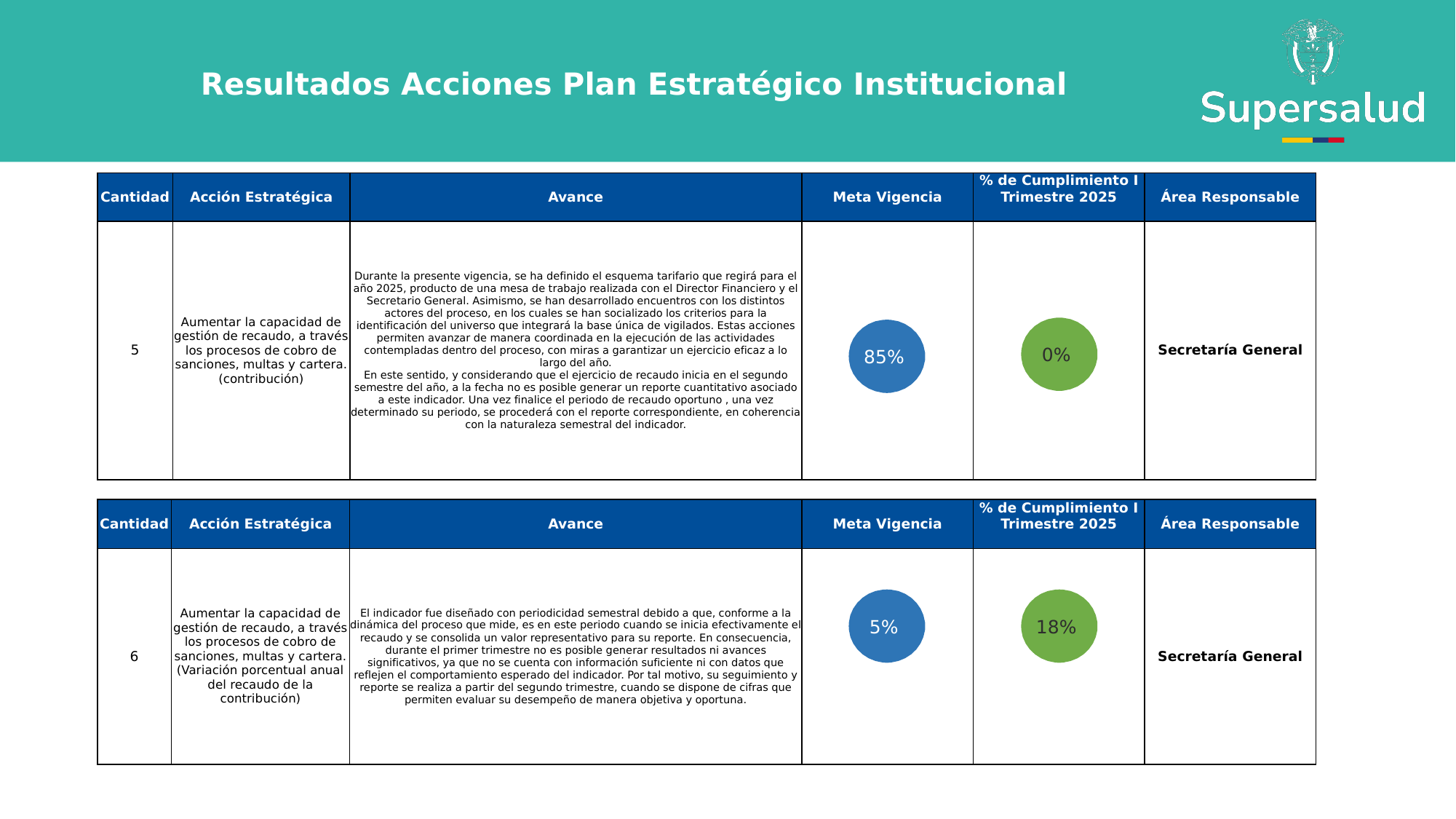

Resultados Acciones Plan Estratégico Institucional
| Cantidad | Acción Estratégica | Avance | Meta Vigencia | % de Cumplimiento I Trimestre 2025 | Área Responsable |
| --- | --- | --- | --- | --- | --- |
| 5 | Aumentar la capacidad de gestión de recaudo, a través los procesos de cobro de sanciones, multas y cartera. (contribución) | Durante la presente vigencia, se ha definido el esquema tarifario que regirá para el año 2025, producto de una mesa de trabajo realizada con el Director Financiero y el Secretario General. Asimismo, se han desarrollado encuentros con los distintos actores del proceso, en los cuales se han socializado los criterios para la identificación del universo que integrará la base única de vigilados. Estas acciones permiten avanzar de manera coordinada en la ejecución de las actividades contempladas dentro del proceso, con miras a garantizar un ejercicio eficaz a lo largo del año. En este sentido, y considerando que el ejercicio de recaudo inicia en el segundo semestre del año, a la fecha no es posible generar un reporte cuantitativo asociado a este indicador. Una vez finalice el periodo de recaudo oportuno , una vez determinado su periodo, se procederá con el reporte correspondiente, en coherencia con la naturaleza semestral del indicador. |  |  | Secretaría General |
0%
85%
| Cantidad | Acción Estratégica | Avance | Meta Vigencia | % de Cumplimiento I Trimestre 2025 | Área Responsable |
| --- | --- | --- | --- | --- | --- |
| 6 | Aumentar la capacidad de gestión de recaudo, a través los procesos de cobro de sanciones, multas y cartera. (Variación porcentual anual del recaudo de la contribución) | El indicador fue diseñado con periodicidad semestral debido a que, conforme a la dinámica del proceso que mide, es en este periodo cuando se inicia efectivamente el recaudo y se consolida un valor representativo para su reporte. En consecuencia, durante el primer trimestre no es posible generar resultados ni avances significativos, ya que no se cuenta con información suficiente ni con datos que reflejen el comportamiento esperado del indicador. Por tal motivo, su seguimiento y reporte se realiza a partir del segundo trimestre, cuando se dispone de cifras que permiten evaluar su desempeño de manera objetiva y oportuna. |  |  | Secretaría General |
5%
18%